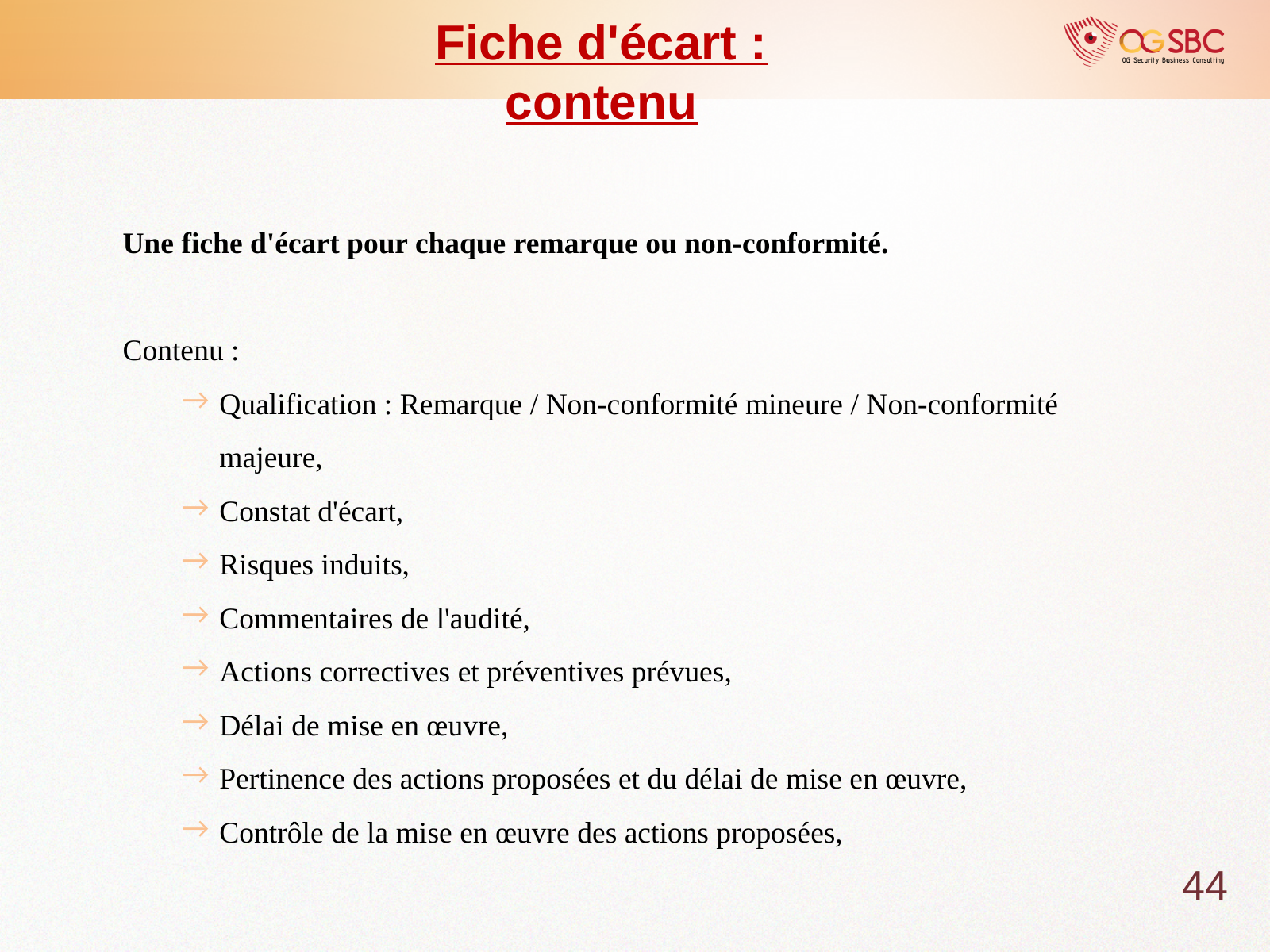

Fiche d'écart : contenu

Une fiche d'écart pour chaque remarque ou non-conformité.

Contenu :
Qualification : Remarque / Non-conformité mineure / Non-conformité majeure,
Constat d'écart,
Risques induits,
Commentaires de l'audité,
Actions correctives et préventives prévues,
Délai de mise en œuvre,
Pertinence des actions proposées et du délai de mise en œuvre,
Contrôle de la mise en œuvre des actions proposées,
44